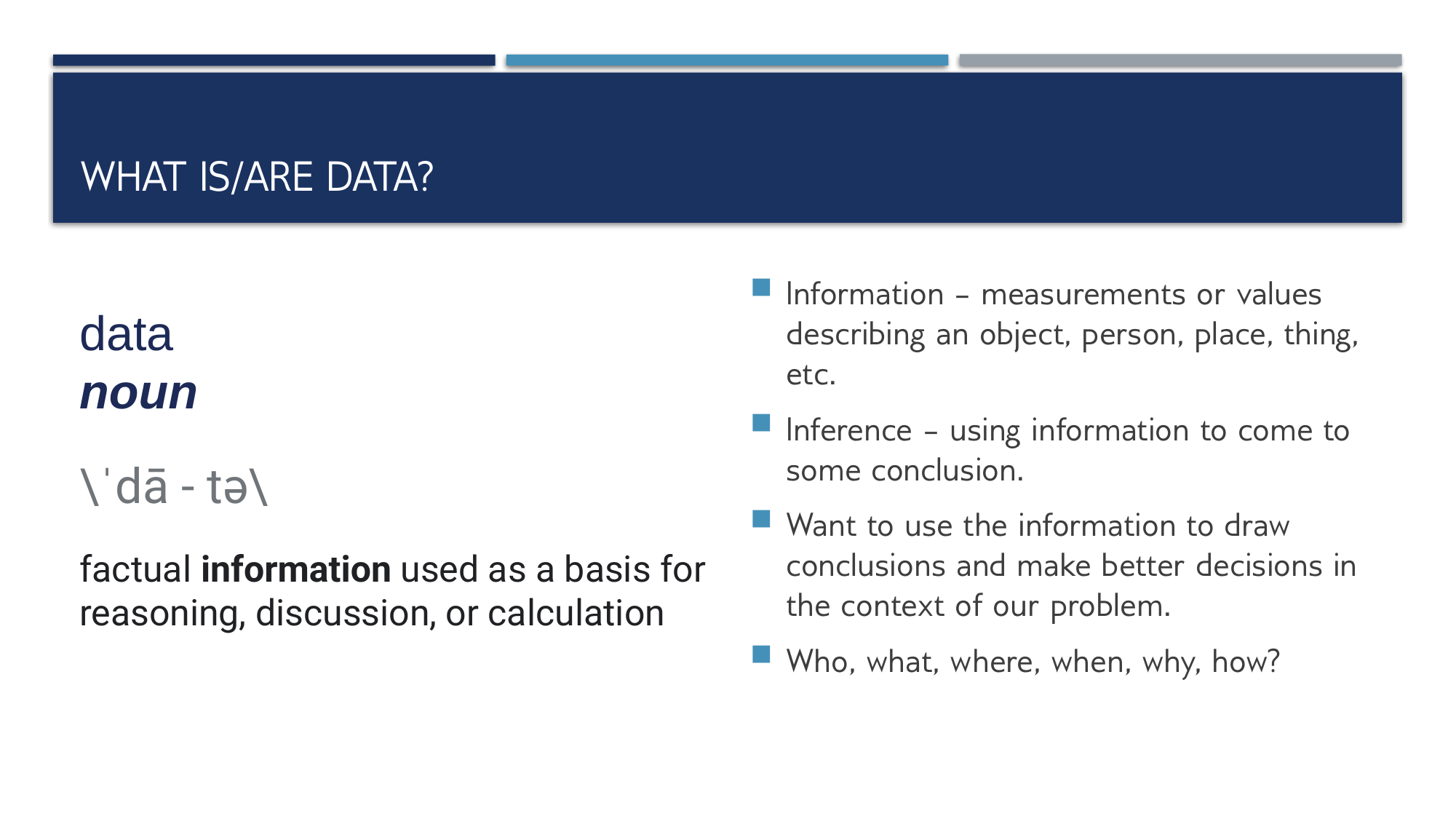

# What is/are Data?
Information – measurements or values describing an object, person, place, thing, etc.
Inference – using information to come to some conclusion.
Want to use the information to draw conclusions and make better decisions in the context of our problem.
Who, what, where, when, why, how?
data
noun

\ˈdā - tə\
factual information used as a basis for reasoning, discussion, or calculation